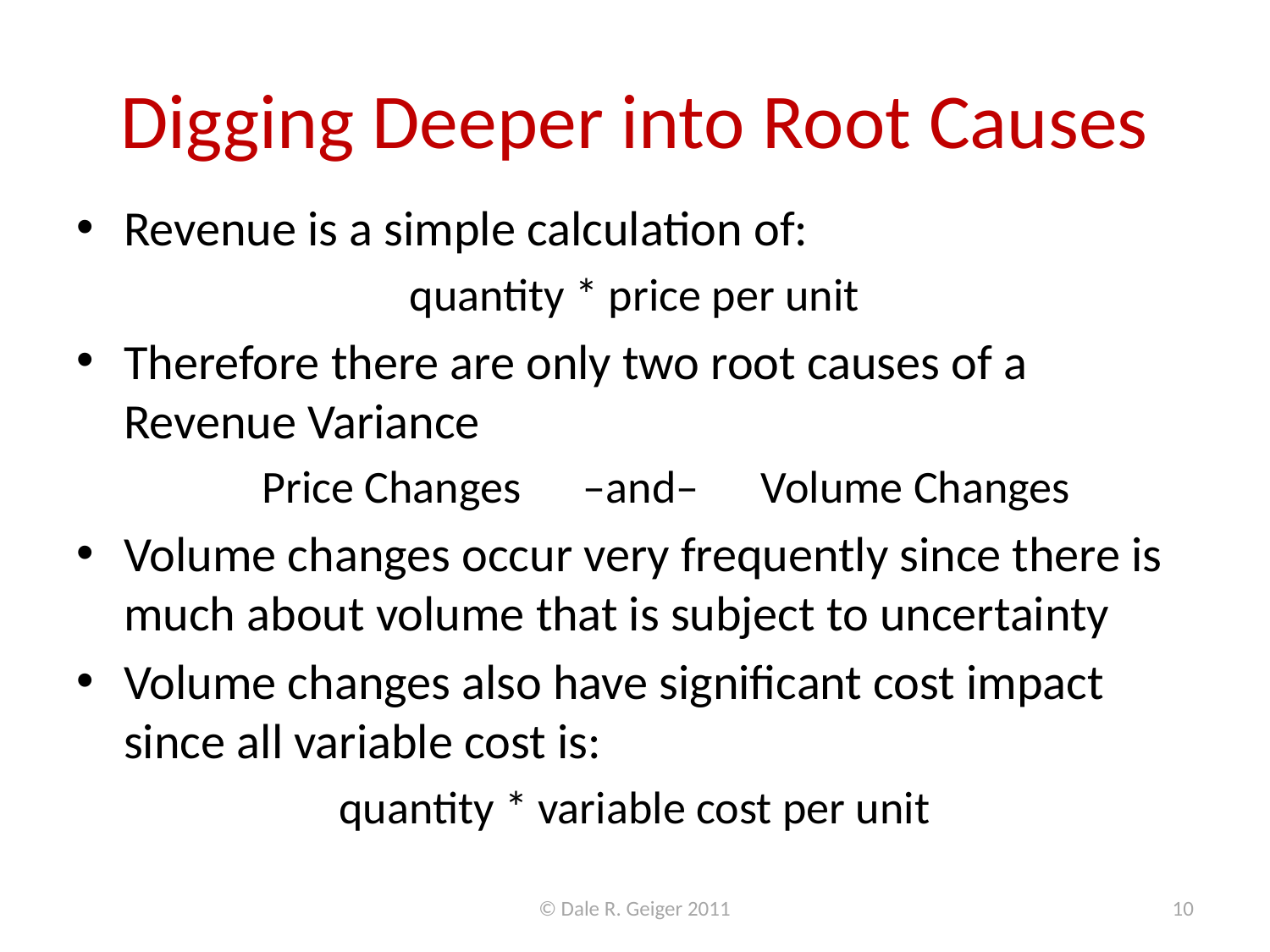

# Digging Deeper into Root Causes
Revenue is a simple calculation of:
quantity * price per unit
Therefore there are only two root causes of a Revenue Variance
Price Changes      –and–      Volume Changes
Volume changes occur very frequently since there is much about volume that is subject to uncertainty
Volume changes also have significant cost impact since all variable cost is:
quantity * variable cost per unit
© Dale R. Geiger 2011
10